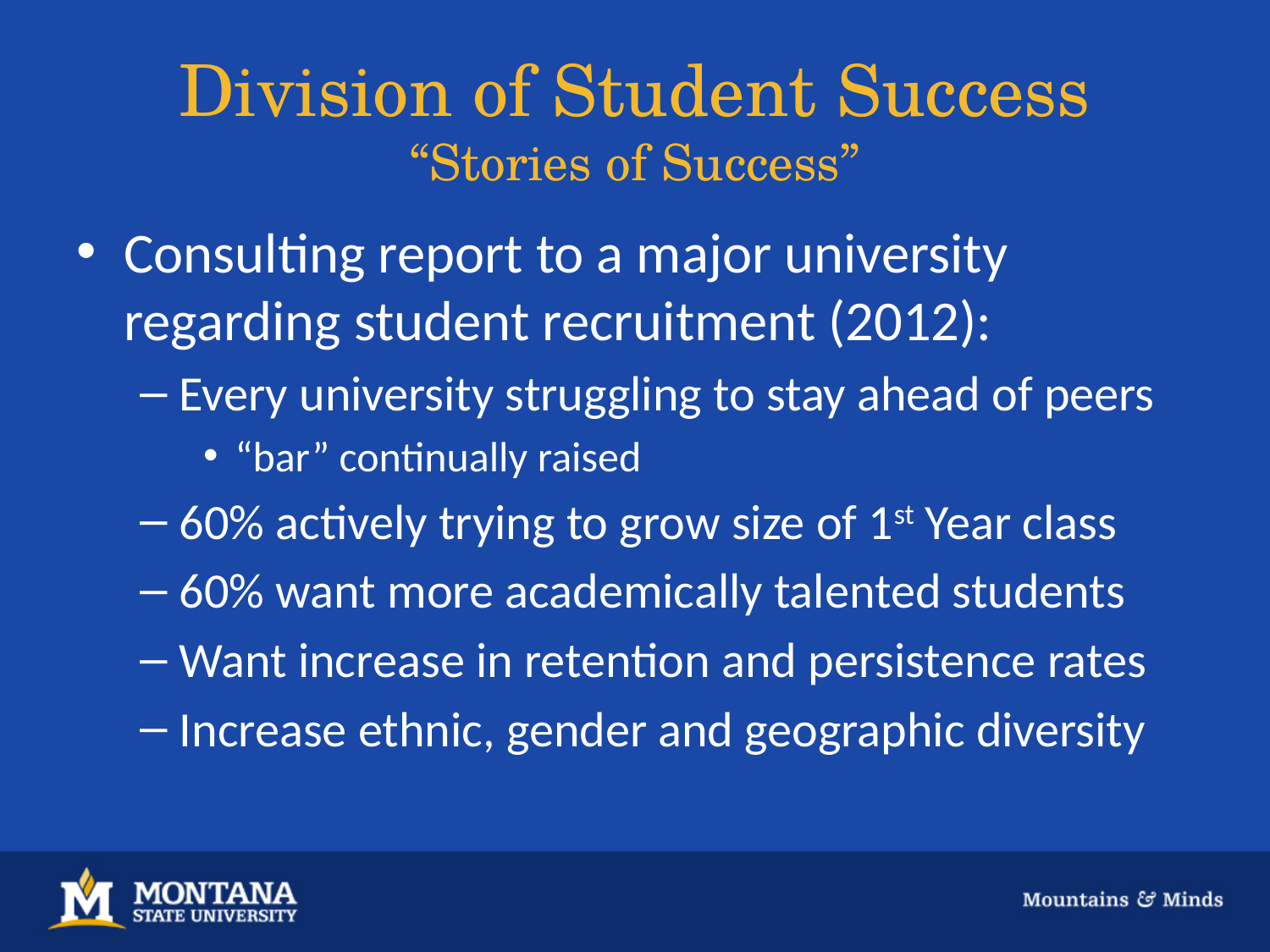

# Division of Student Success “Stories of Success”
Consulting report to a major university regarding student recruitment (2012):
Every university struggling to stay ahead of peers
“bar” continually raised
60% actively trying to grow size of 1st Year class
60% want more academically talented students
Want increase in retention and persistence rates
Increase ethnic, gender and geographic diversity